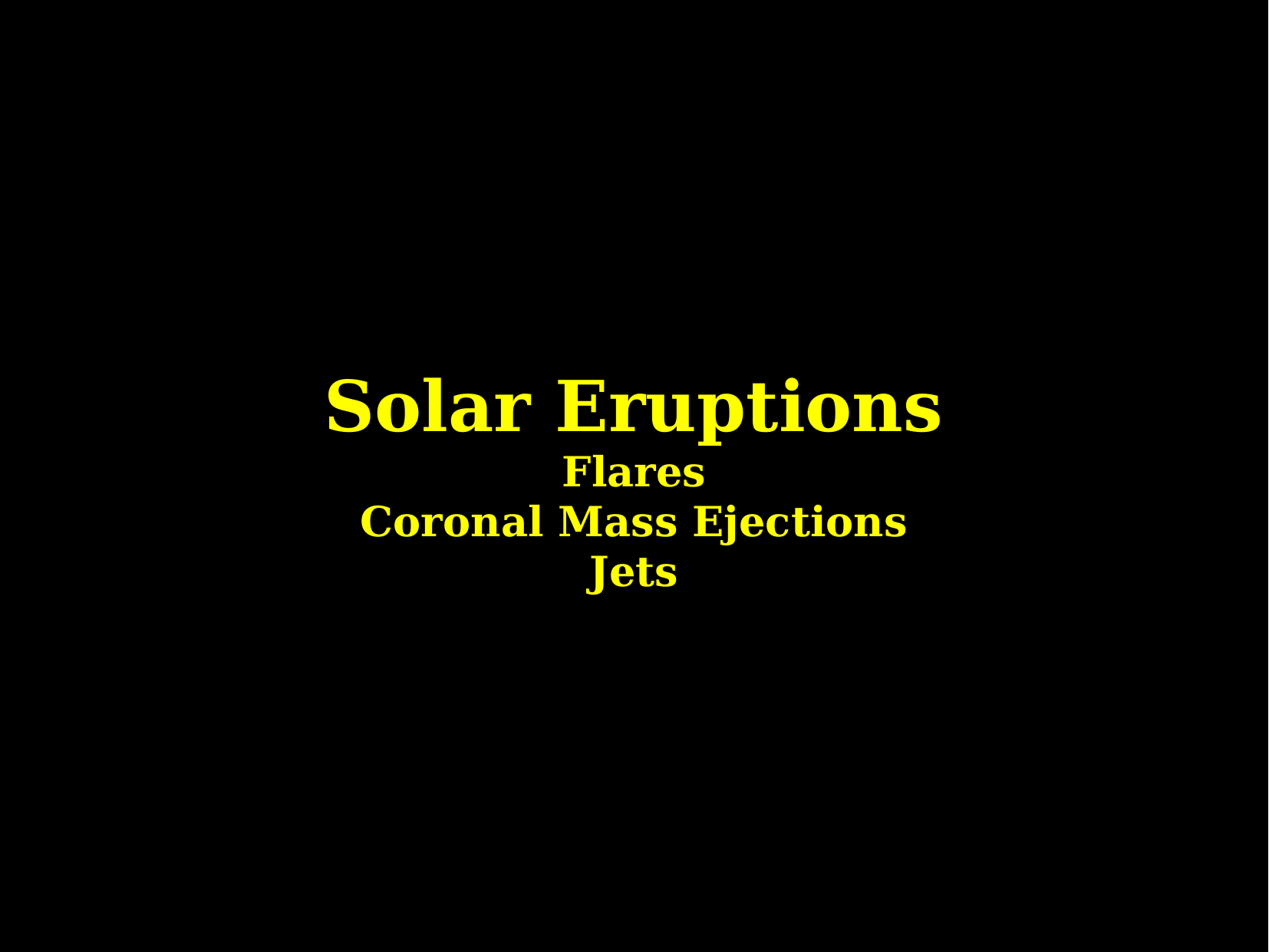

Solar Eruptions
Flares
Coronal Mass Ejections
Jets